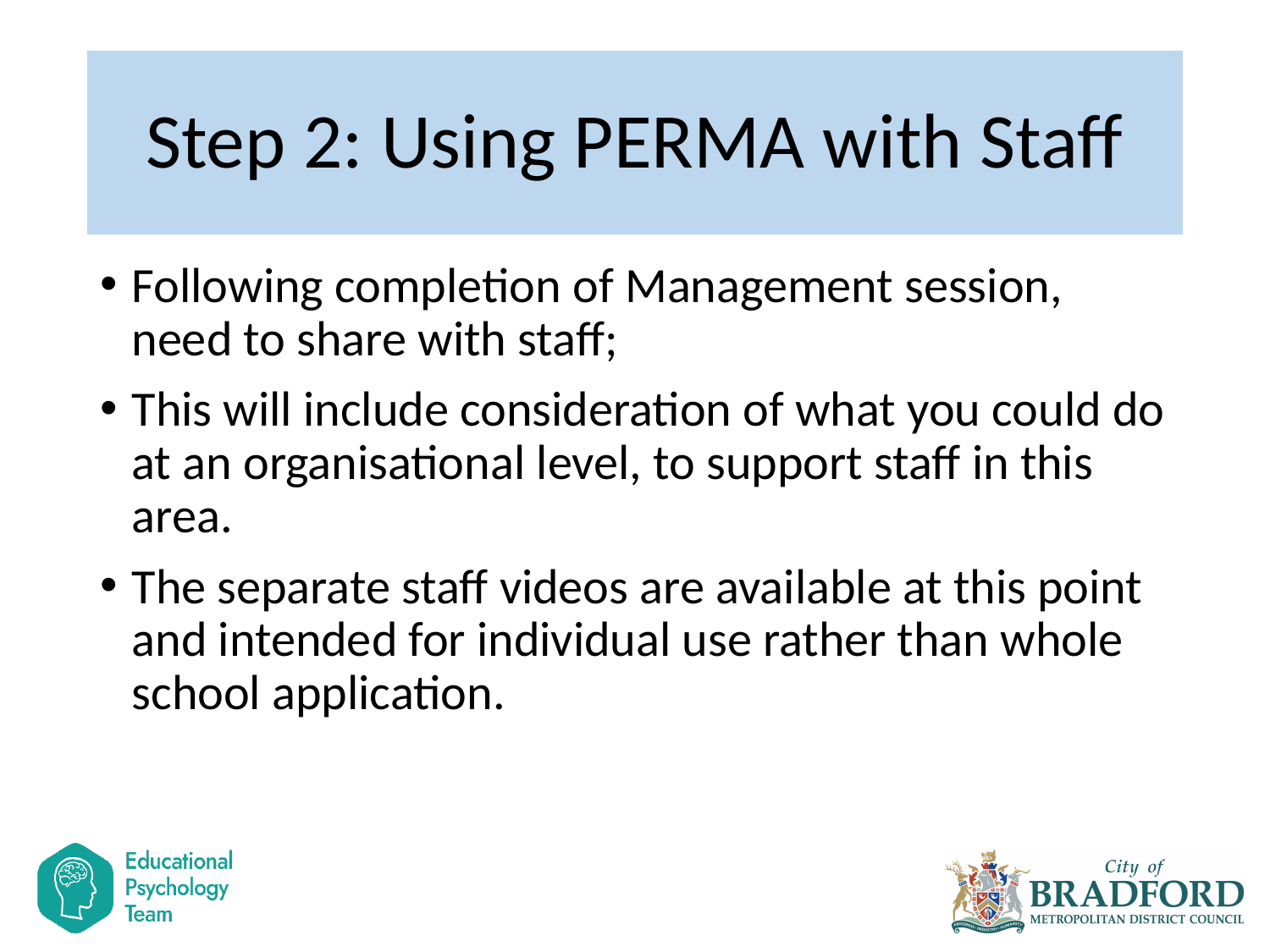

# Step 2: Using PERMA with Staff
Following completion of Management session, need to share with staff;
This will include consideration of what you could do at an organisational level, to support staff in this area.
The separate staff videos are available at this point and intended for individual use rather than whole school application.